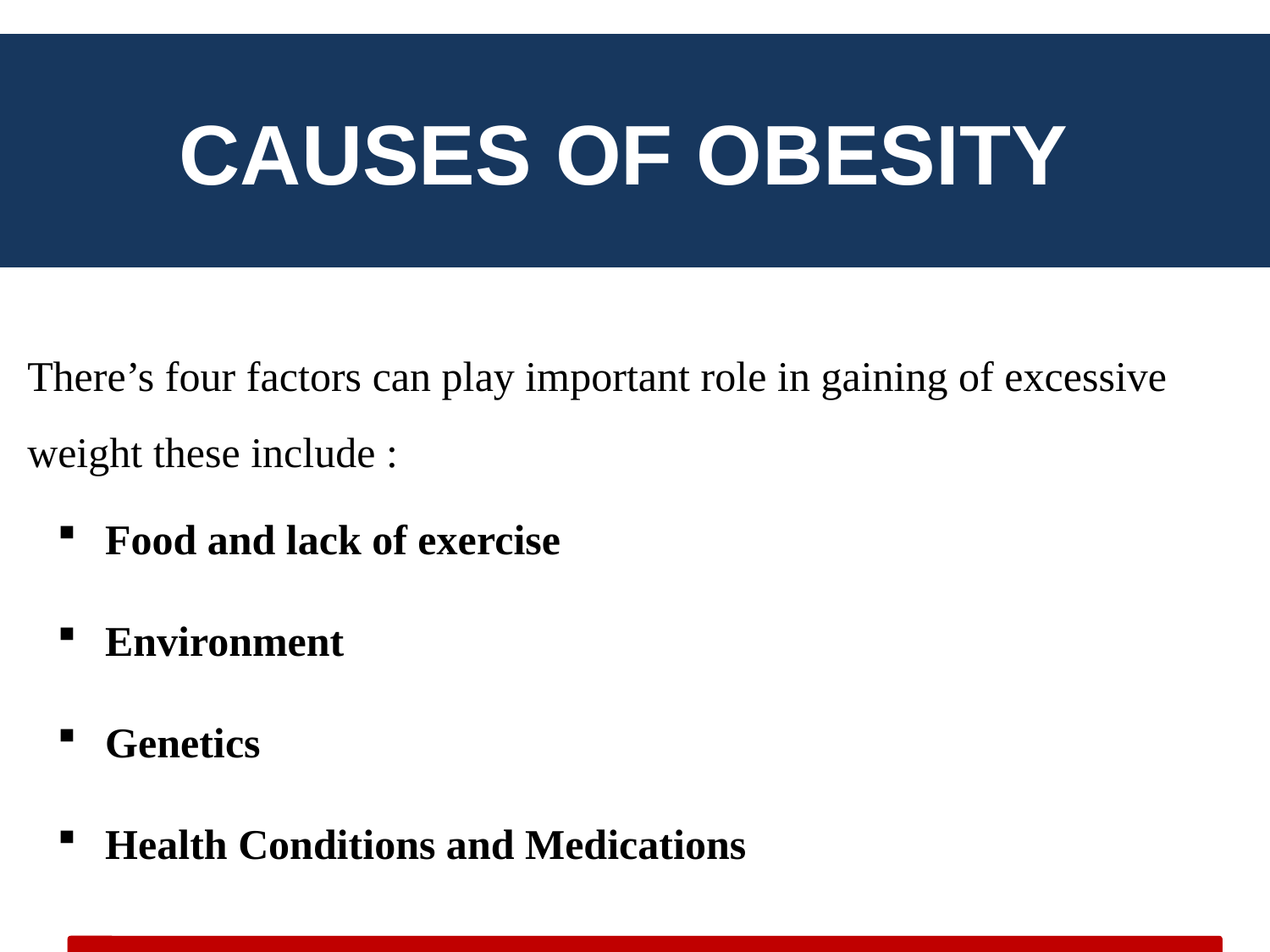

CAUSES OF OBESITY
There’s four factors can play important role in gaining of excessive weight these include :
Food and lack of exercise

Environment

Genetics

Health Conditions and Medications